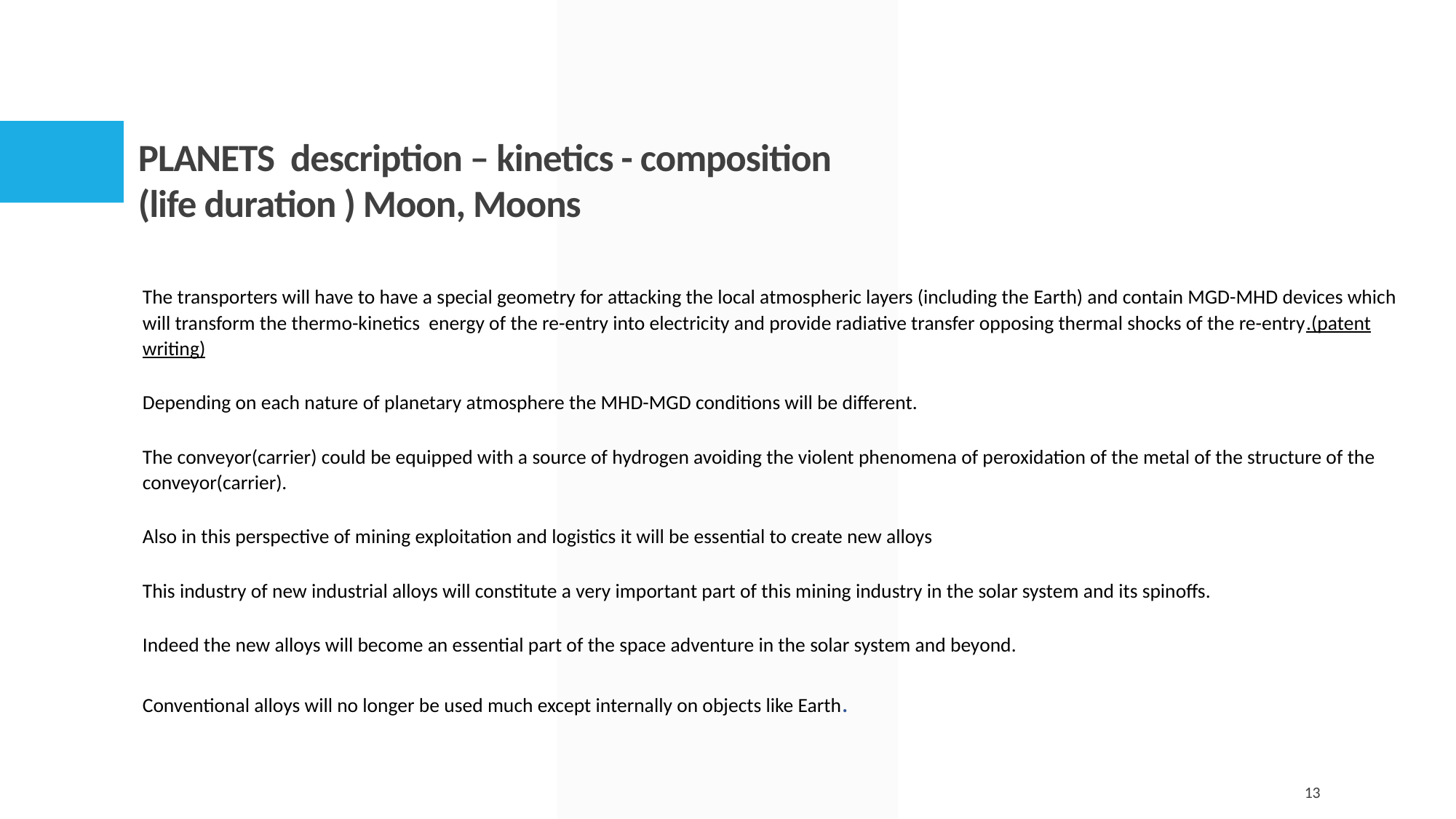

# PLANETS  description – kinetics - composition (life duration ) Moon, Moons
The transporters will have to have a special geometry for attacking the local atmospheric layers (including the Earth) and contain MGD-MHD devices which will transform the thermo-kinetics  energy of the re-entry into electricity and provide radiative transfer opposing thermal shocks of the re-entry.(patent writing)
Depending on each nature of planetary atmosphere the MHD-MGD conditions will be different.
The conveyor(carrier) could be equipped with a source of hydrogen avoiding the violent phenomena of peroxidation of the metal of the structure of the conveyor(carrier).
Also in this perspective of mining exploitation and logistics it will be essential to create new alloys
This industry of new industrial alloys will constitute a very important part of this mining industry in the solar system and its spinoffs.
Indeed the new alloys will become an essential part of the space adventure in the solar system and beyond.
Conventional alloys will no longer be used much except internally on objects like Earth.

13